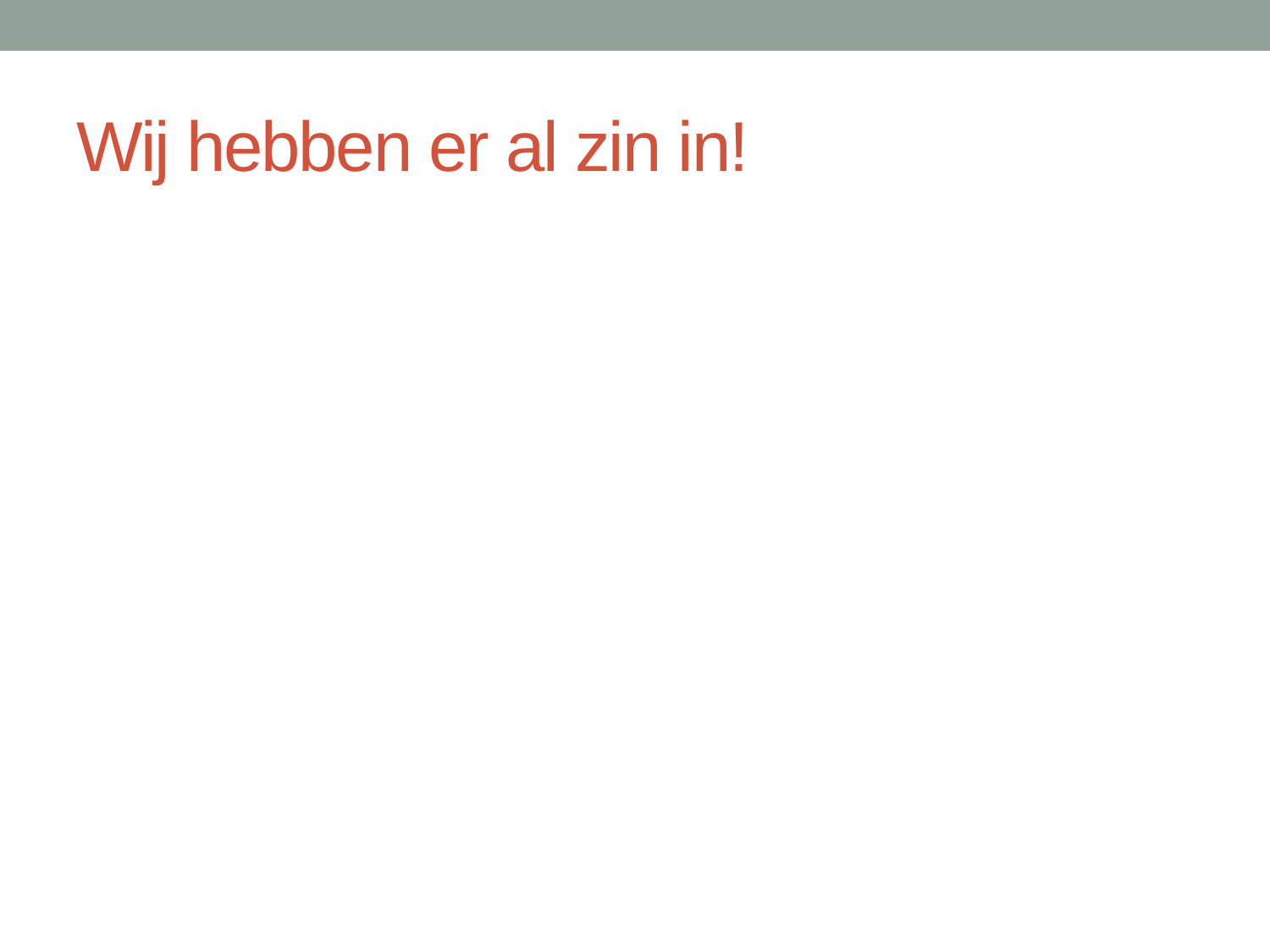

# Wij hebben er al zin in!